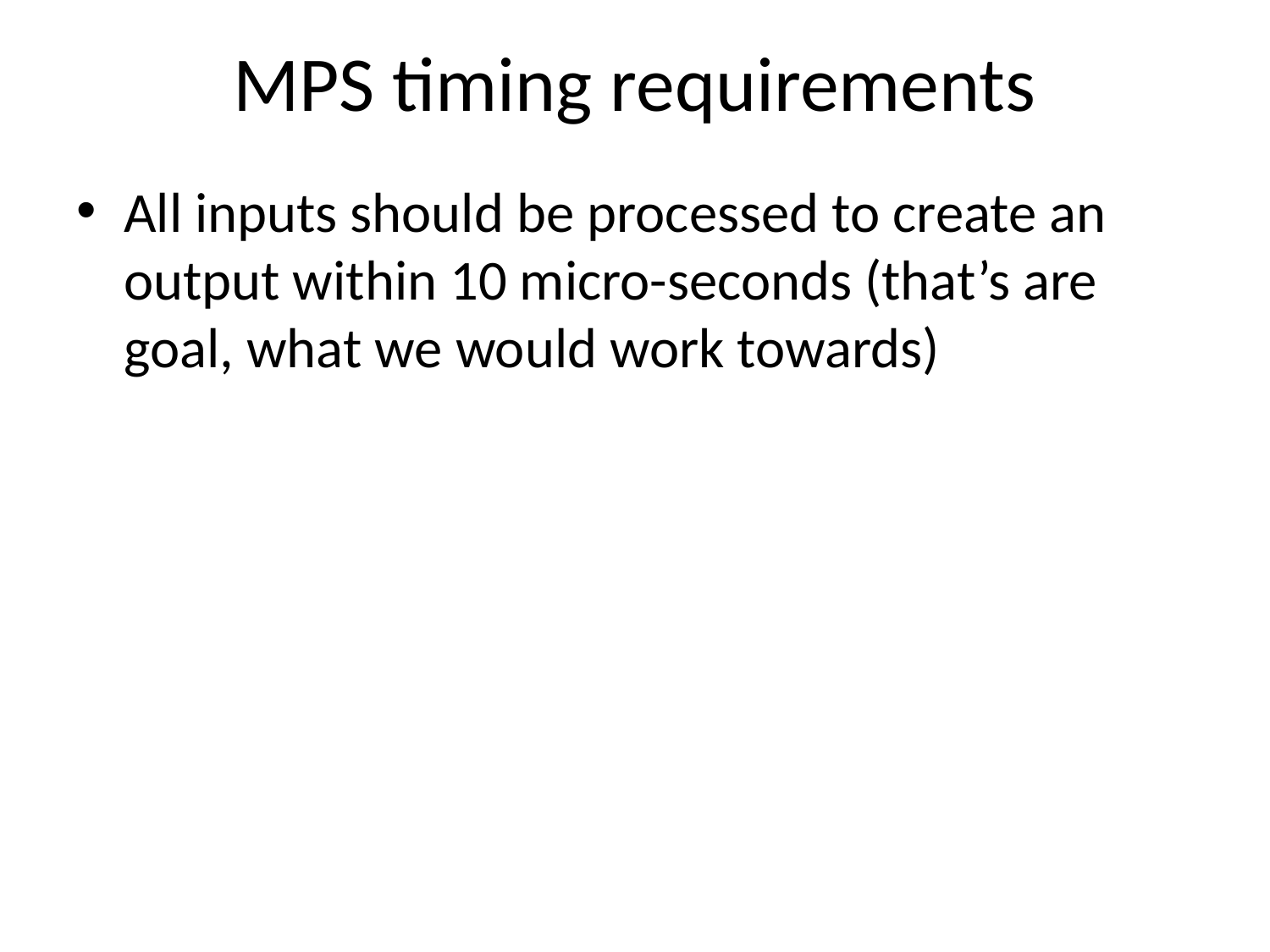

# MPS timing requirements
All inputs should be processed to create an output within 10 micro-seconds (that’s are goal, what we would work towards)